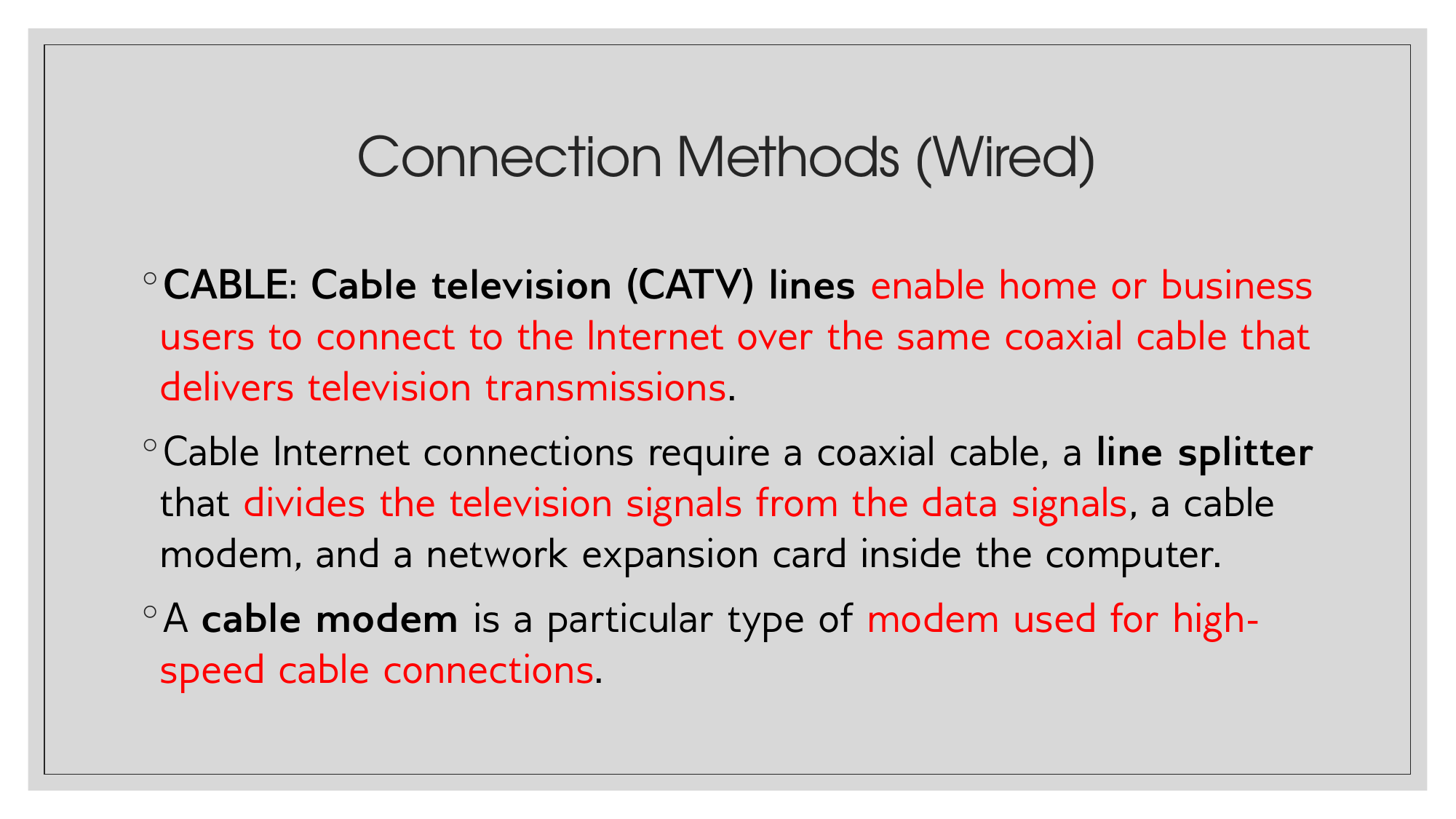

# Connection Methods (Wired)
CABLE: Cable television (CATV) lines enable home or business users to connect to the Internet over the same coaxial cable that delivers television transmissions.
Cable Internet connections require a coaxial cable, a line splitter that divides the television signals from the data signals, a cable modem, and a network expansion card inside the computer.
A cable modem is a particular type of modem used for high-speed cable connections.